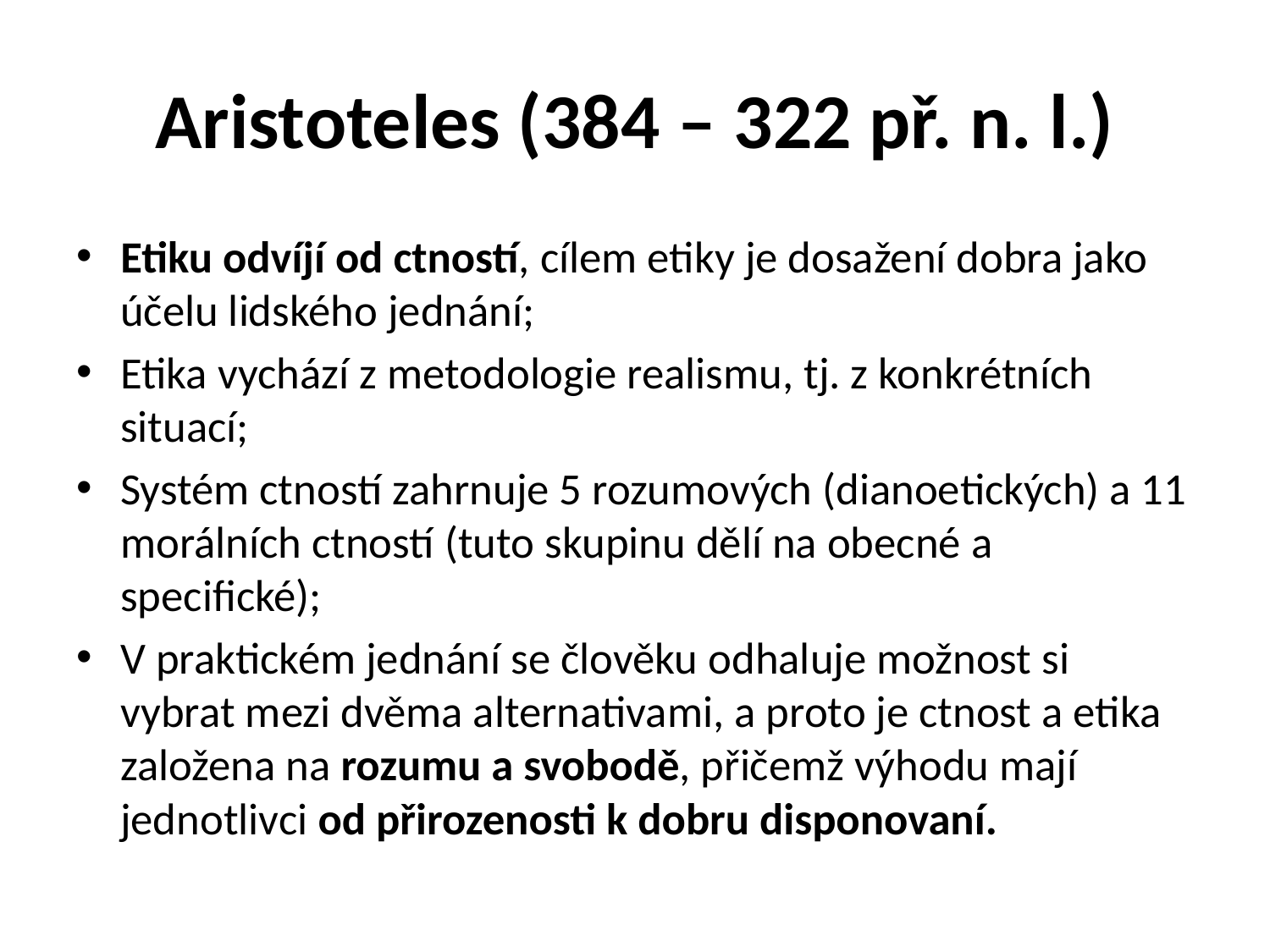

# Aristoteles (384 – 322 př. n. l.)
Etiku odvíjí od ctností, cílem etiky je dosažení dobra jako účelu lidského jednání;
Etika vychází z metodologie realismu, tj. z konkrétních situací;
Systém ctností zahrnuje 5 rozumových (dianoetických) a 11 morálních ctností (tuto skupinu dělí na obecné a specifické);
V praktickém jednání se člověku odhaluje možnost si vybrat mezi dvěma alternativami, a proto je ctnost a etika založena na rozumu a svobodě, přičemž výhodu mají jednotlivci od přirozenosti k dobru disponovaní.